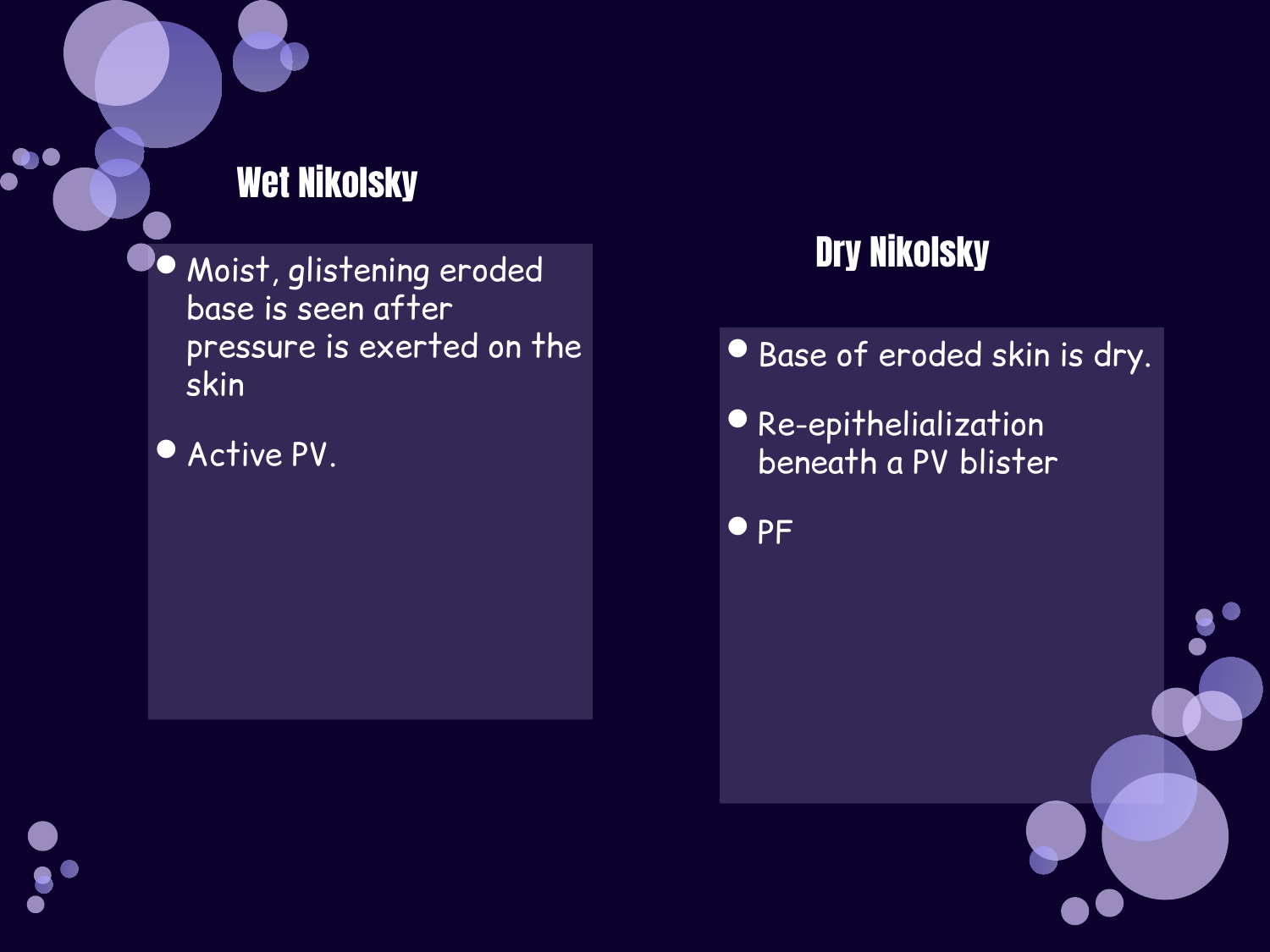

#
Wet Nikolsky
Dry Nikolsky
Moist, glistening eroded base is seen after pressure is exerted on the skin
Active PV.
Base of eroded skin is dry.
Re-epithelialization beneath a PV blister
PF